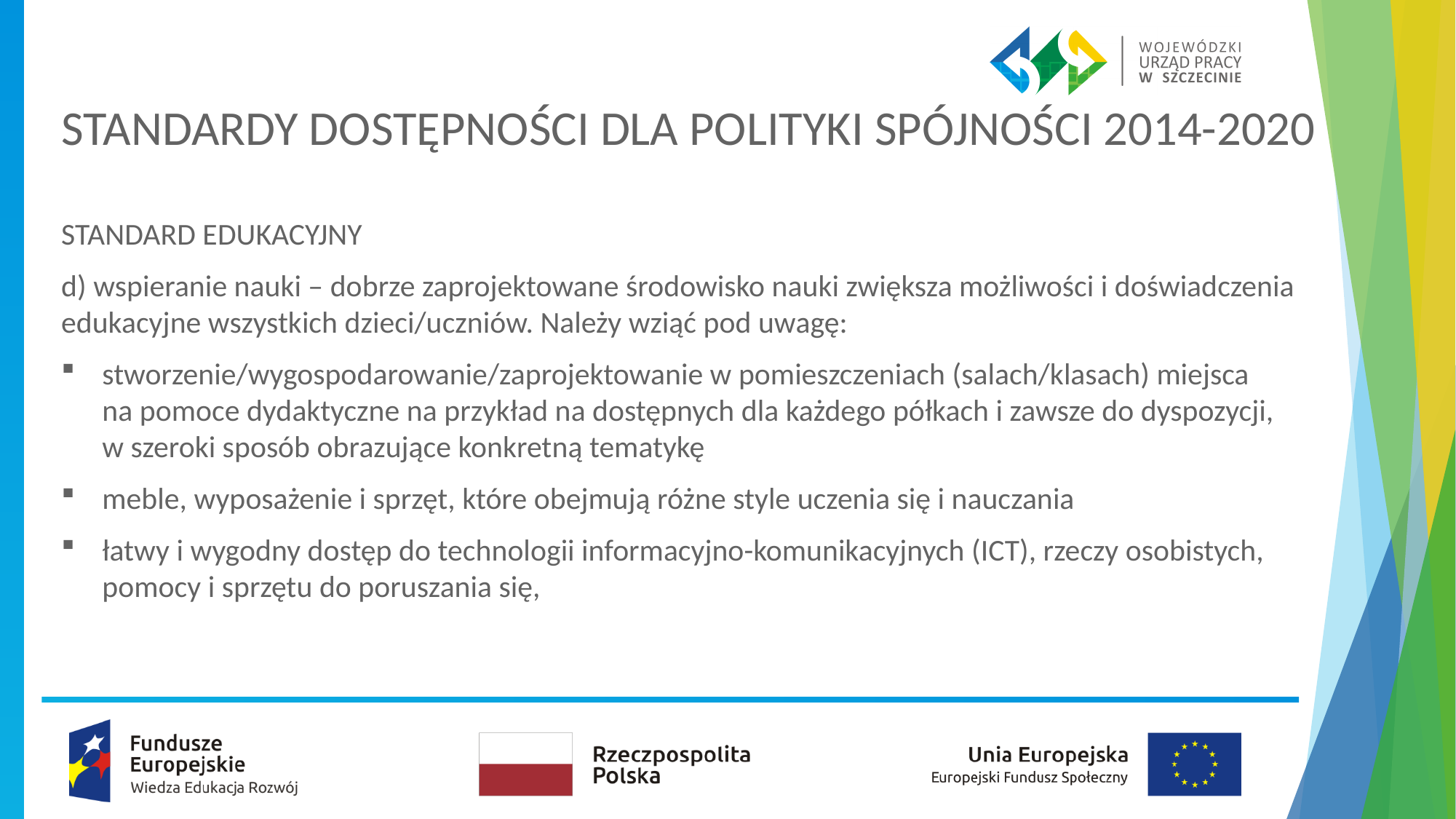

# STANDARDY DOSTĘPNOŚCI DLA POLITYKI SPÓJNOŚCI 2014-2020
STANDARD EDUKACYJNY
d) wspieranie nauki – dobrze zaprojektowane środowisko nauki zwiększa możliwości i doświadczenia edukacyjne wszystkich dzieci/uczniów. Należy wziąć pod uwagę:
stworzenie/wygospodarowanie/zaprojektowanie w pomieszczeniach (salach/klasach) miejsca            na pomoce dydaktyczne na przykład na dostępnych dla każdego półkach i zawsze do dyspozycji,       w szeroki sposób obrazujące konkretną tematykę
meble, wyposażenie i sprzęt, które obejmują różne style uczenia się i nauczania
łatwy i wygodny dostęp do technologii informacyjno-komunikacyjnych (ICT), rzeczy osobistych, pomocy i sprzętu do poruszania się,